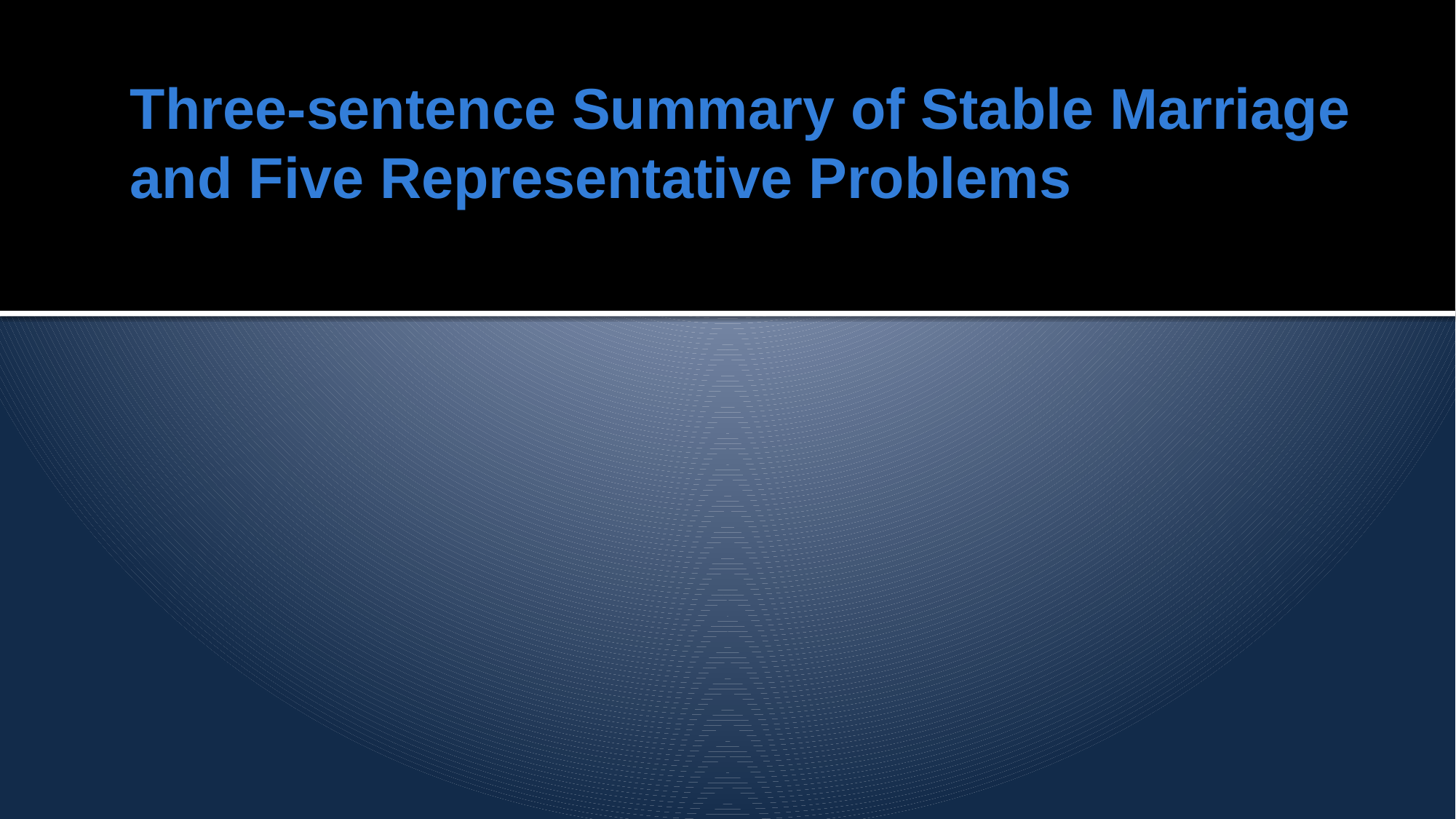

# Three-sentence Summary of Stable Marriage and Five Representative Problems